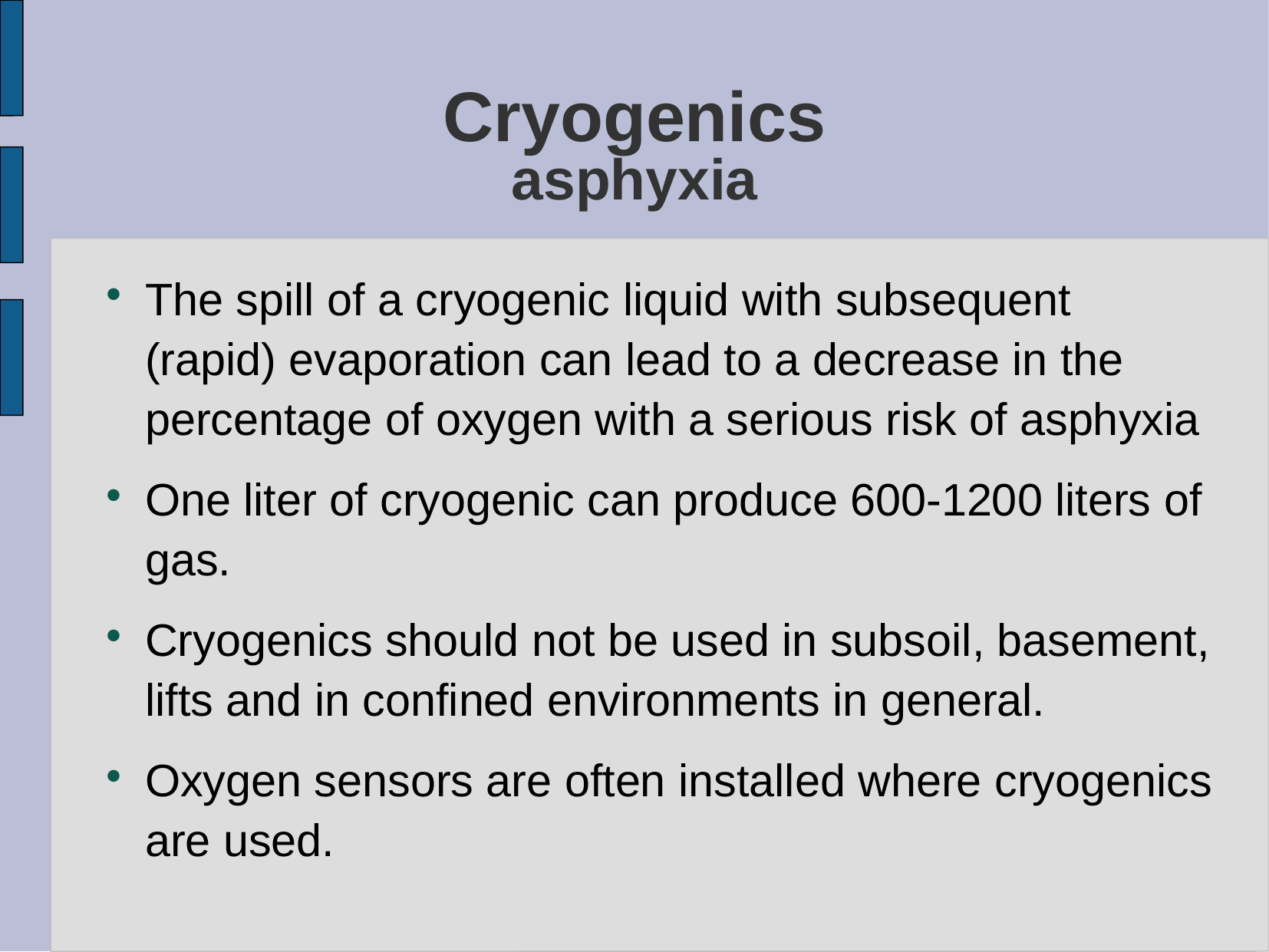

# Cryogenics asphyxia
The spill of a cryogenic liquid with subsequent (rapid) evaporation can lead to a decrease in the percentage of oxygen with a serious risk of asphyxia
One liter of cryogenic can produce 600-1200 liters of gas.
Cryogenics should not be used in subsoil, basement, lifts and in confined environments in general.
Oxygen sensors are often installed where cryogenics are used.